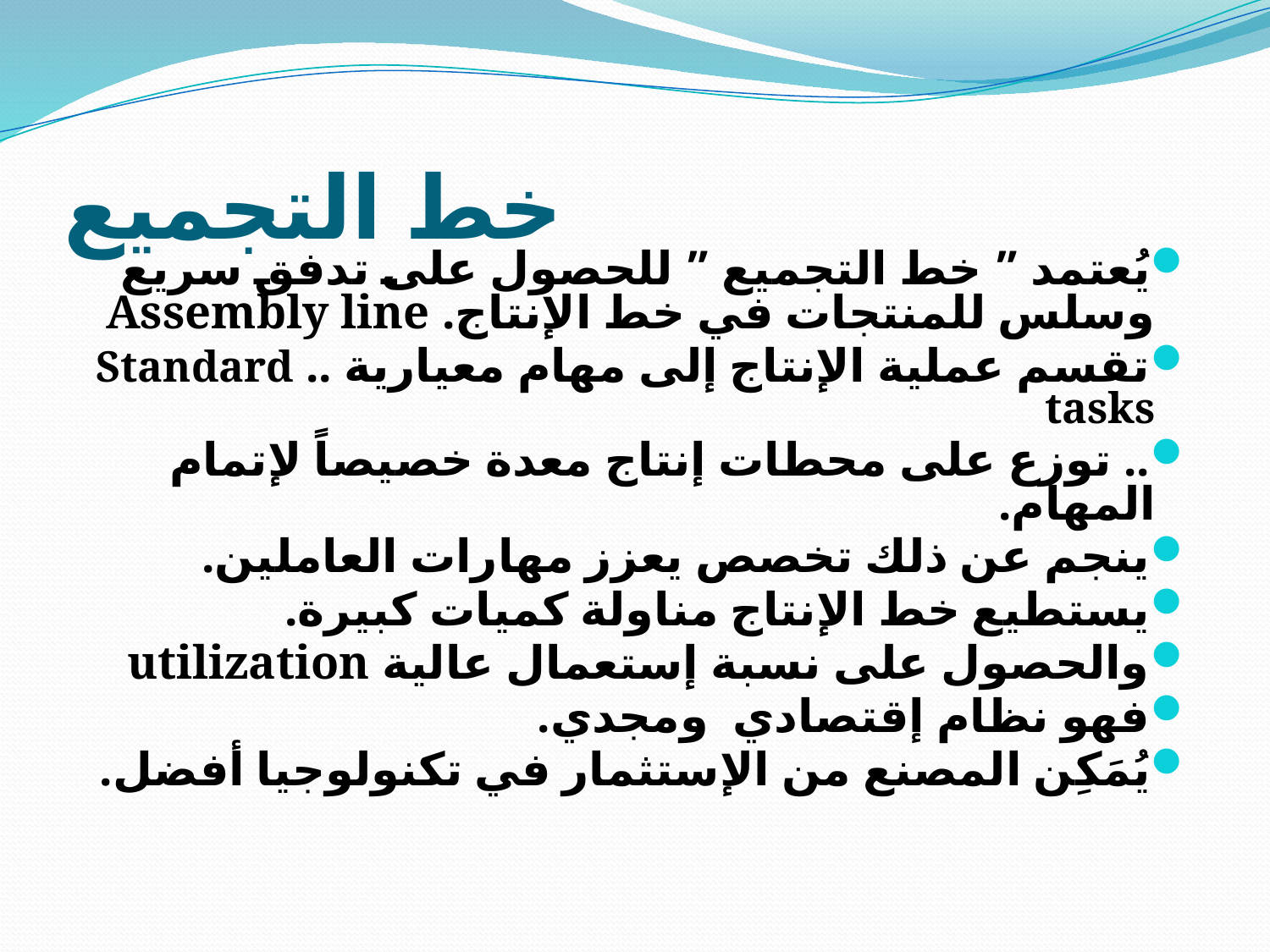

# خط التجميع
يُعتمد ” خط التجميع ” للحصول على تدفق سريع وسلس للمنتجات في خط الإنتاج. Assembly line
تقسم عملية الإنتاج إلى مهام معيارية .. Standard tasks
.. توزع على محطات إنتاج معدة خصيصاً لإتمام المهام.
ينجم عن ذلك تخصص يعزز مهارات العاملين.
يستطيع خط الإنتاج مناولة كميات كبيرة.
والحصول على نسبة إستعمال عالية utilization
فهو نظام إقتصادي  ومجدي.
يُمَكِن المصنع من الإستثمار في تكنولوجيا أفضل.